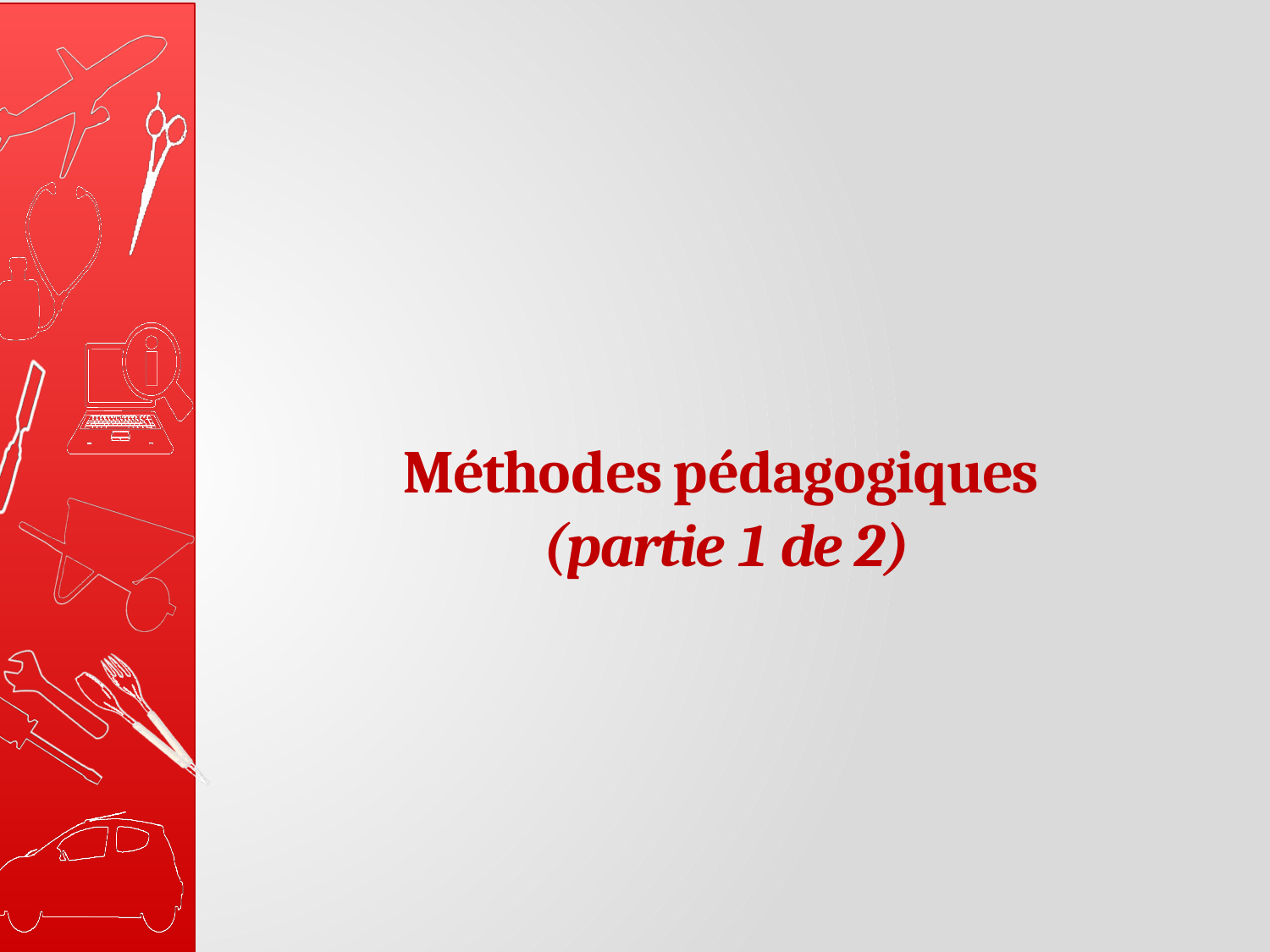

# Méthodes pédagogiques (partie 1 de 2)